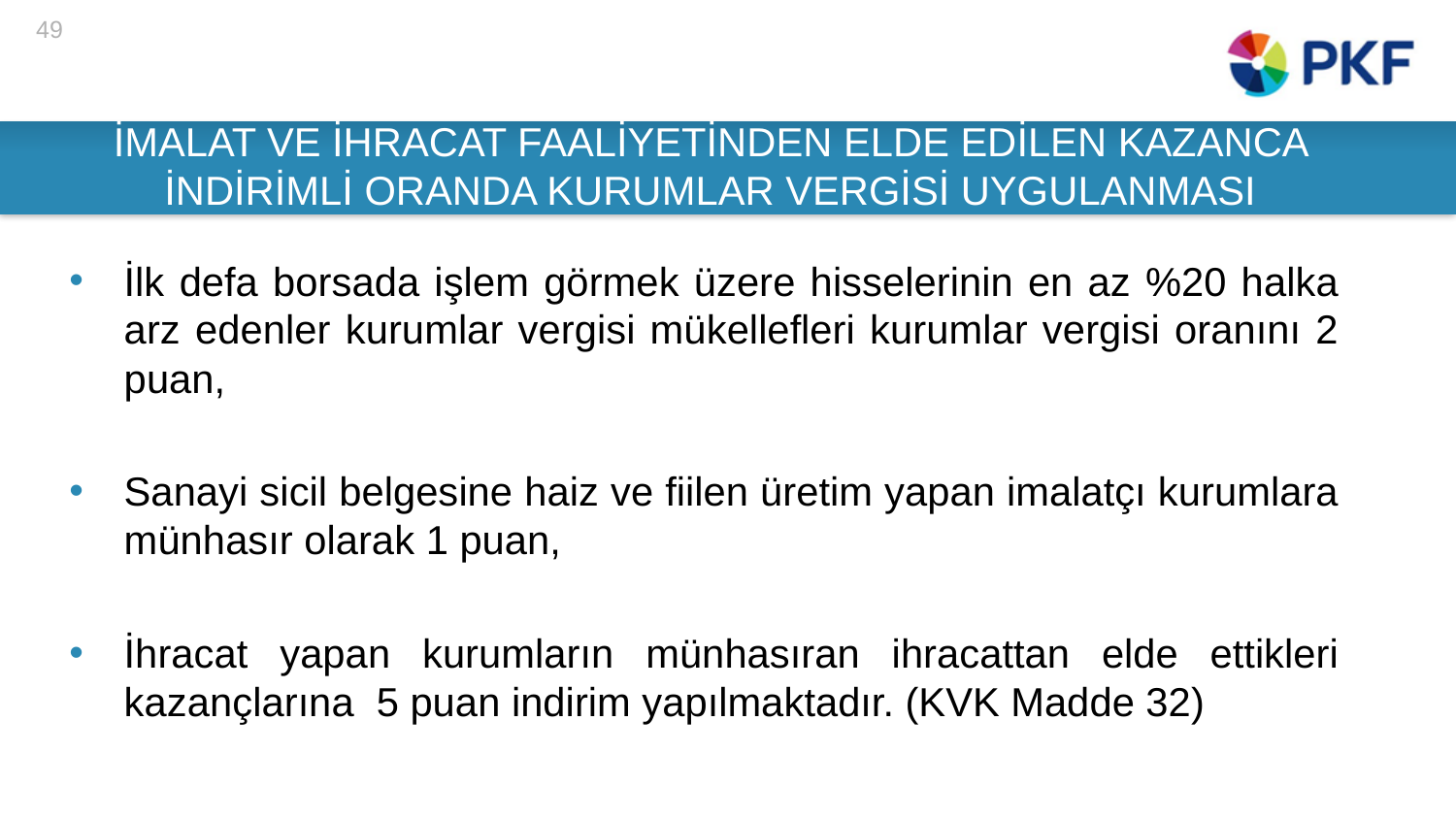

49
# İMALAT VE İHRACAT FAALİYETİNDEN ELDE EDİLEN KAZANCA İNDİRİMLİ ORANDA KURUMLAR VERGİSİ UYGULANMASI
İlk defa borsada işlem görmek üzere hisselerinin en az %20 halka arz edenler kurumlar vergisi mükellefleri kurumlar vergisi oranını 2 puan,

Sanayi sicil belgesine haiz ve fiilen üretim yapan imalatçı kurumlara münhasır olarak 1 puan,

İhracat yapan kurumların münhasıran ihracattan elde ettikleri kazançlarına  5 puan indirim yapılmaktadır. (KVK Madde 32)